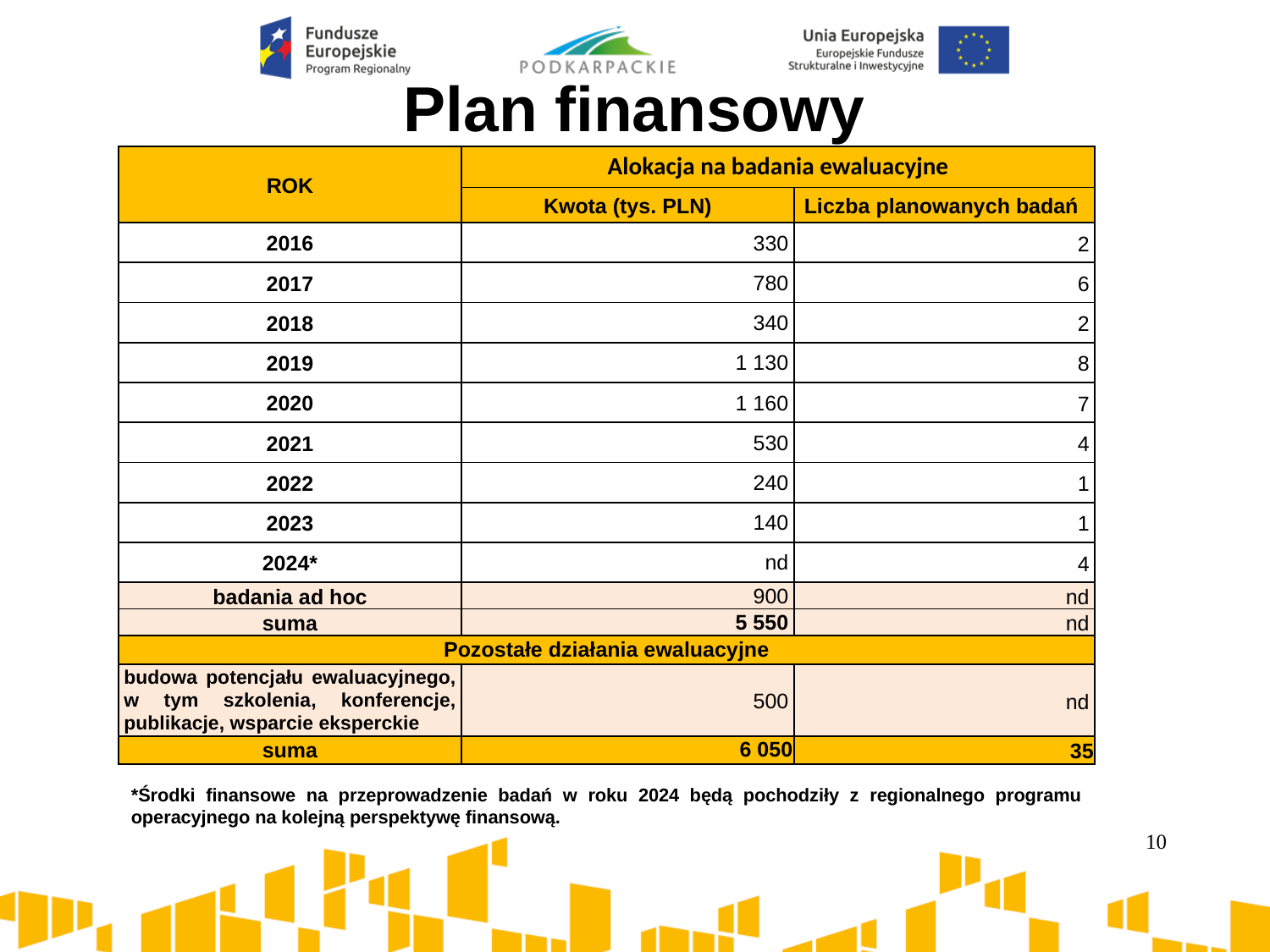

# Plan finansowy
| ROK | Alokacja na badania ewaluacyjne |  |
| --- | --- | --- |
|  | Kwota (tys. PLN) | Liczba planowanych badań |
| 2016 | 330 | 2 |
| 2017 | 780 | 6 |
| 2018 | 340 | 2 |
| 2019 | 1 130 | 8 |
| 2020 | 1 160 | 7 |
| 2021 | 530 | 4 |
| 2022 | 240 | 1 |
| 2023 | 140 | 1 |
| 2024\* | nd | 4 |
| badania ad hoc | 900 | nd |
| suma | 5 550 | nd |
| Pozostałe działania ewaluacyjne |  |  |
| budowa potencjału ewaluacyjnego, w tym szkolenia, konferencje, publikacje, wsparcie eksperckie | 500 | nd |
| suma | 6 050 | 35 |
*Środki finansowe na przeprowadzenie badań w roku 2024 będą pochodziły z regionalnego programu operacyjnego na kolejną perspektywę finansową.
10